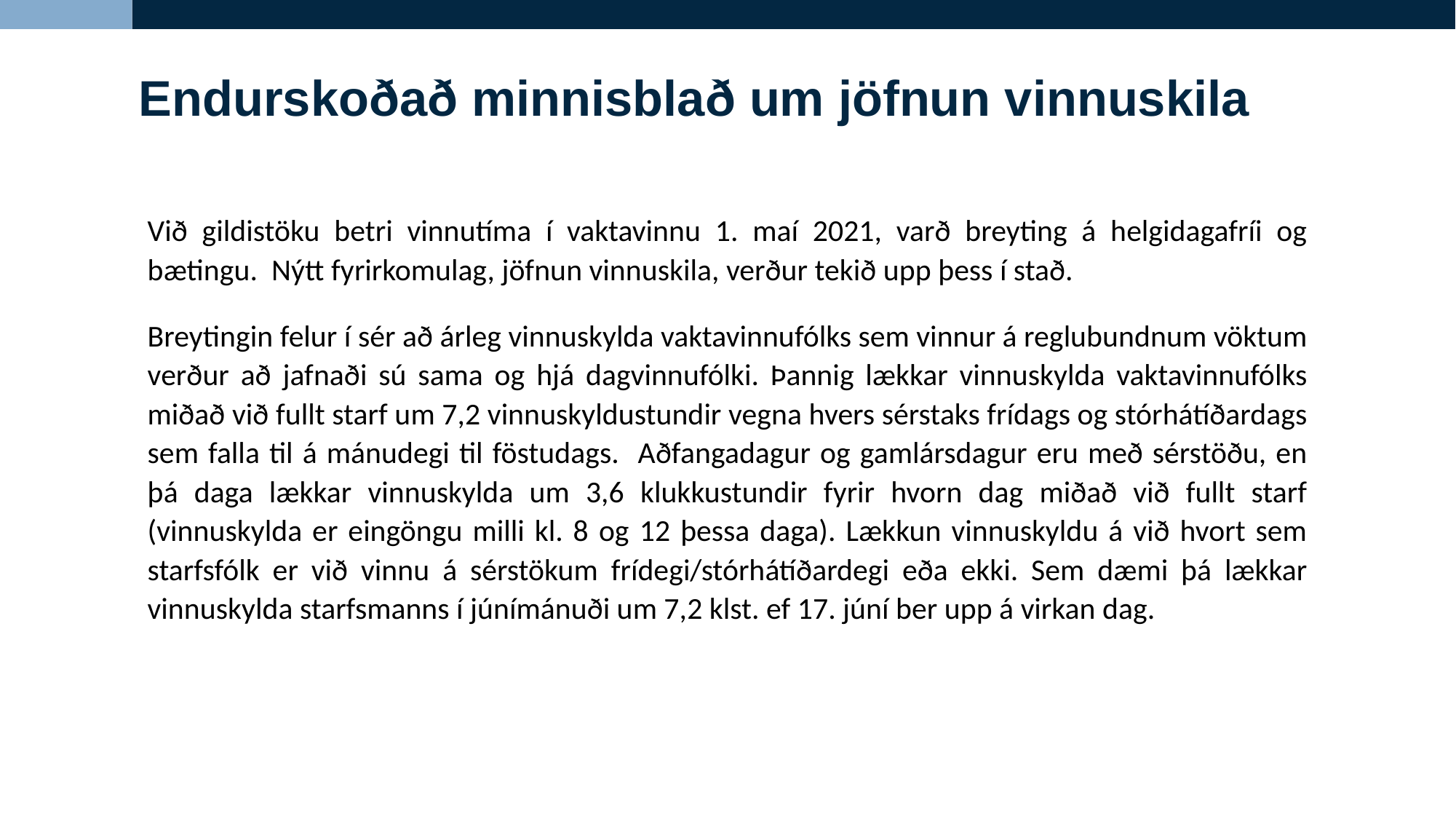

Endurskoðað minnisblað um jöfnun vinnuskila
Við gildistöku betri vinnutíma í vaktavinnu 1. maí 2021, varð breyting á helgidagafríi og bætingu.  Nýtt fyrirkomulag, jöfnun vinnuskila, verður tekið upp þess í stað.
Breytingin felur í sér að árleg vinnuskylda vaktavinnufólks sem vinnur á reglubundnum vöktum verður að jafnaði sú sama og hjá dagvinnufólki. Þannig lækkar vinnuskylda vaktavinnufólks miðað við fullt starf um 7,2 vinnuskyldustundir vegna hvers sérstaks frídags og stórhátíðardags sem falla til á mánudegi til föstudags.  Aðfangadagur og gamlársdagur eru með sérstöðu, en þá daga lækkar vinnuskylda um 3,6 klukkustundir fyrir hvorn dag miðað við fullt starf (vinnuskylda er eingöngu milli kl. 8 og 12 þessa daga). Lækkun vinnuskyldu á við hvort sem starfsfólk er við vinnu á sérstökum frídegi/stórhátíðardegi eða ekki. Sem dæmi þá lækkar vinnuskylda starfsmanns í júnímánuði um 7,2 klst. ef 17. júní ber upp á virkan dag.